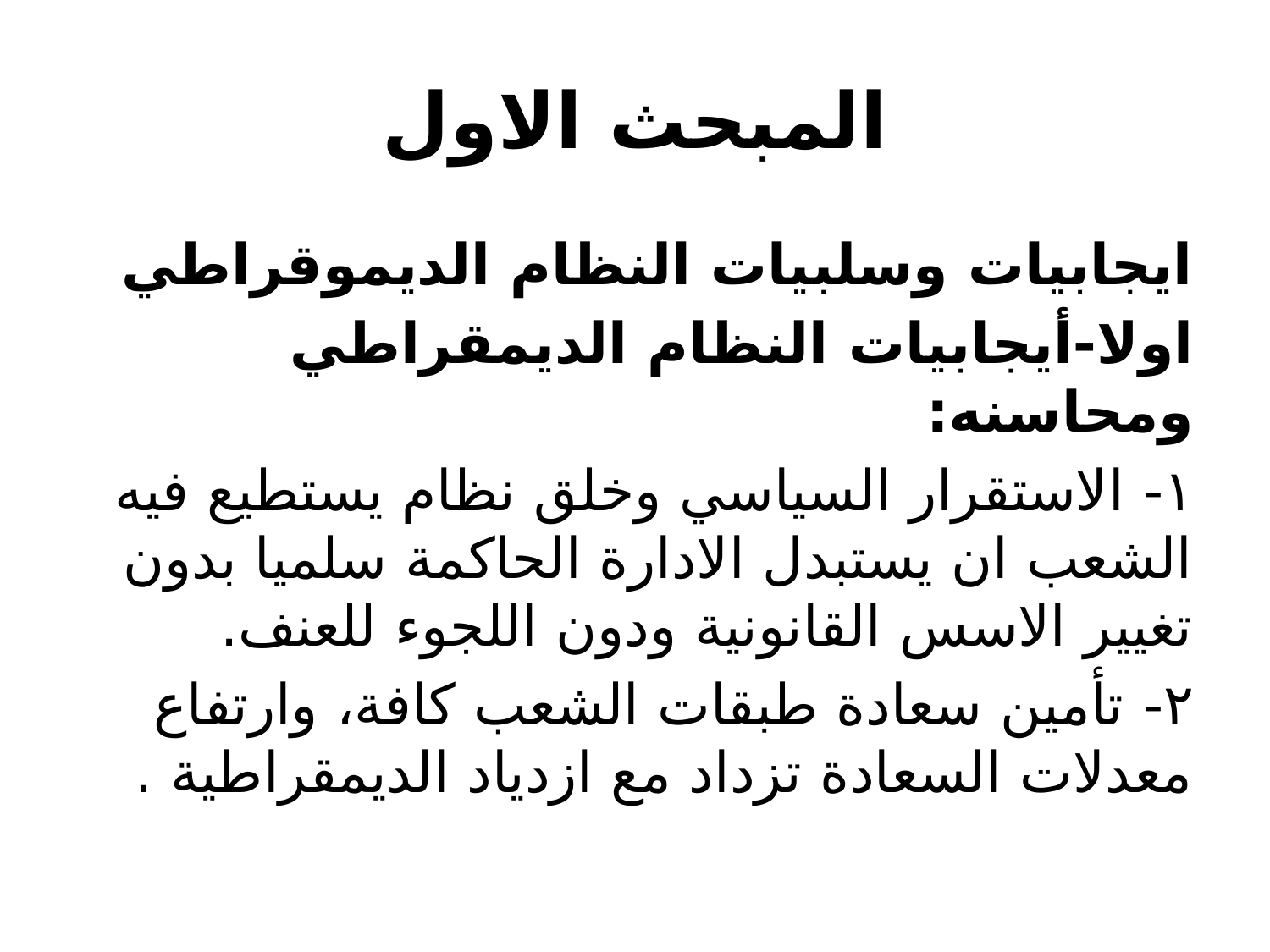

# المبحث الاول
ايجابيات وسلبيات النظام الديموقراطي
اولا-أيجابيات النظام الديمقراطي ومحاسنه:
۱- الاستقرار السياسي وخلق نظام يستطيع فيه الشعب ان يستبدل الادارة الحاكمة سلميا بدون تغيير الاسس القانونية ودون اللجوء للعنف.
۲- تأمين سعادة طبقات الشعب كافة، وارتفاع معدلات السعادة تزداد مع ازدياد الديمقراطية .